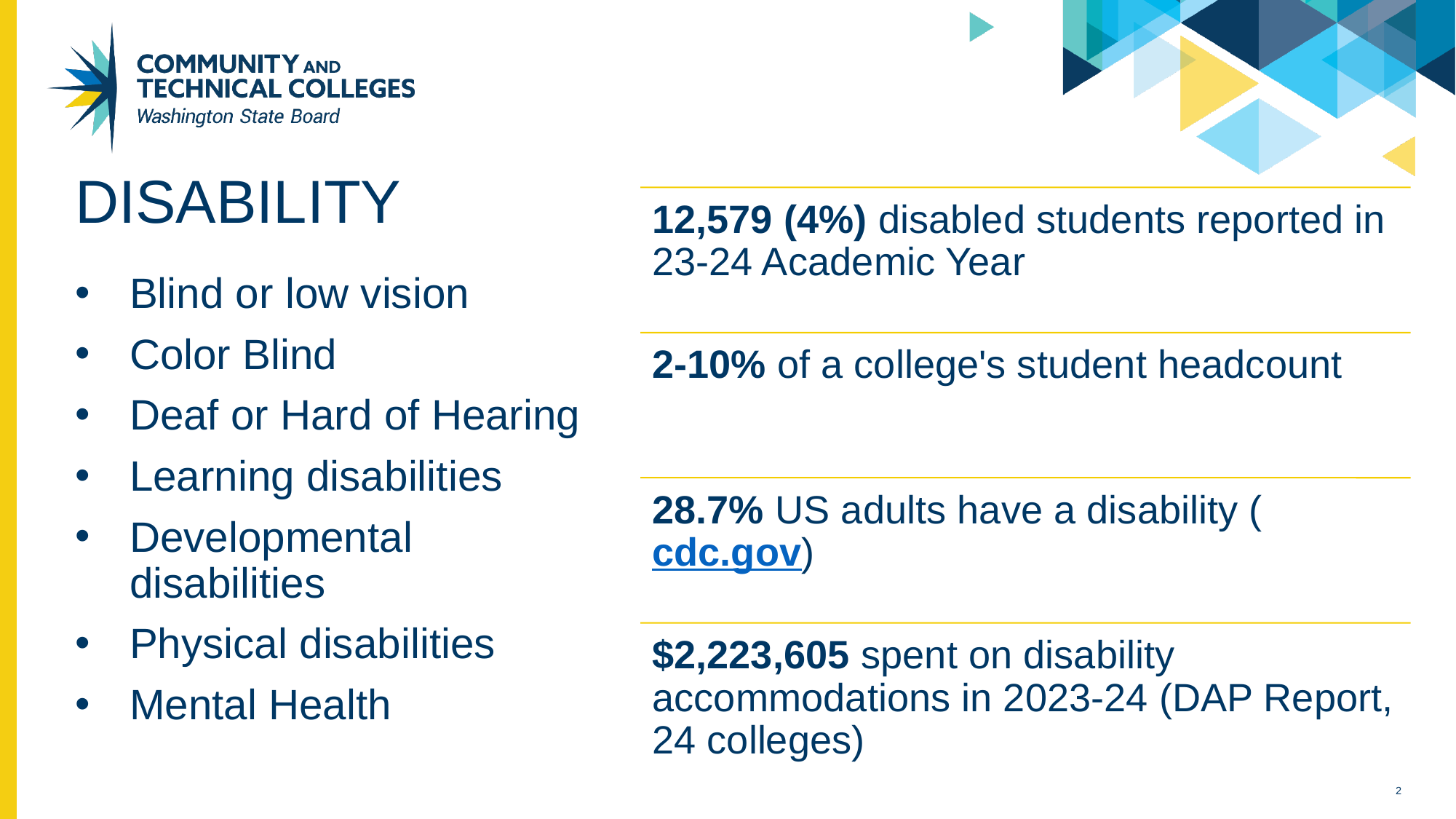

# disability
12,579 (4%) disabled students reported in 23-24 Academic Year
2-10% of a college's student headcount
28.7% US adults have a disability (cdc.gov)
$2,223,605 spent on disability accommodations in 2023-24 (DAP Report, 24 colleges)
Blind or low vision
Color Blind
Deaf or Hard of Hearing
Learning disabilities
Developmental disabilities
Physical disabilities
Mental Health

2